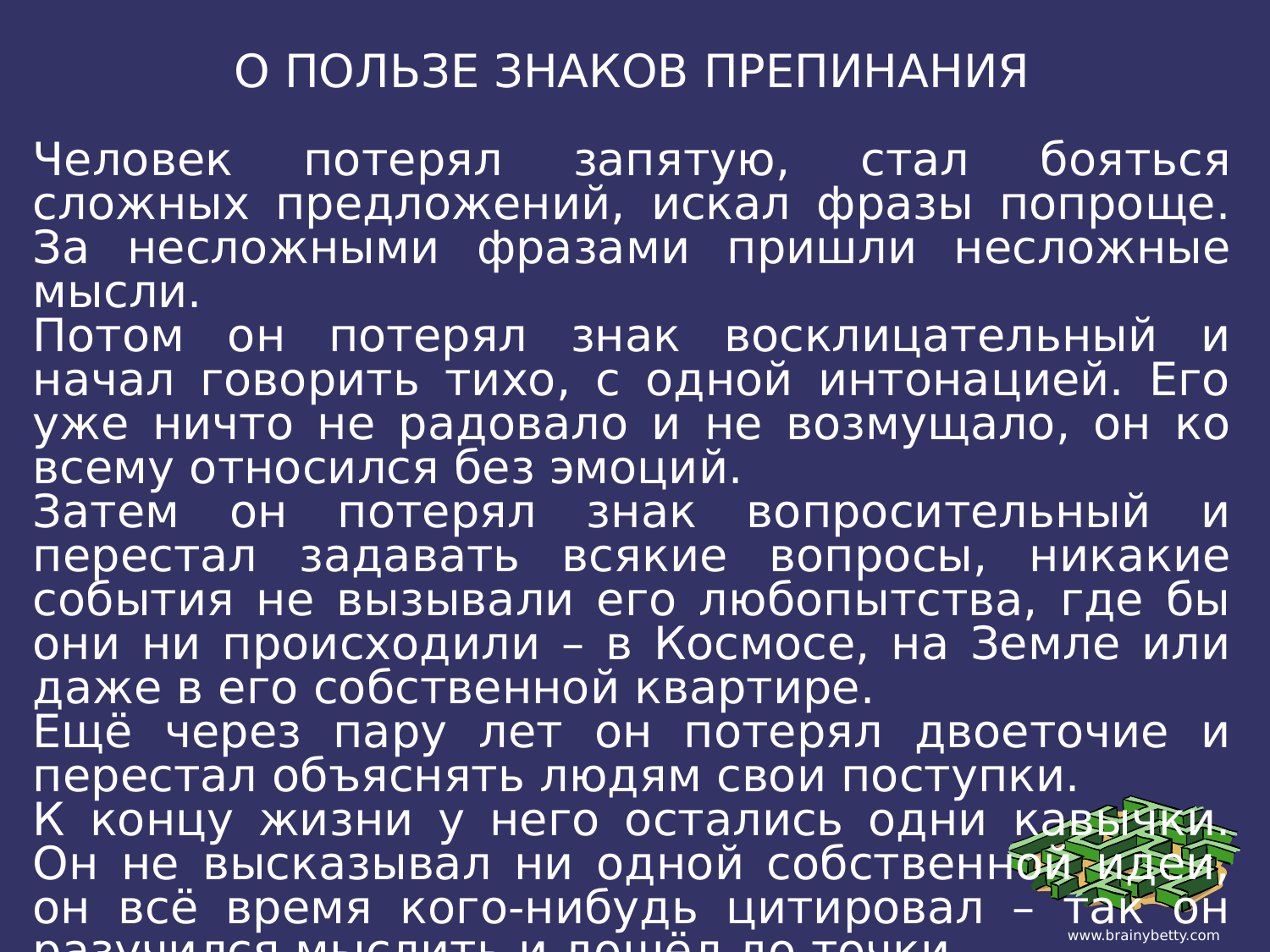

О ПОЛЬЗЕ ЗНАКОВ ПРЕПИНАНИЯ

Человек потерял запятую, стал бояться сложных предложений, искал фразы попроще. За несложными фразами пришли несложные мысли.
Потом он потерял знак восклицательный и начал говорить тихо, с одной интонацией. Его уже ничто не радовало и не возмущало, он ко всему относился без эмоций.
Затем он потерял знак вопросительный и перестал задавать всякие вопросы, никакие события не вызывали его любопытства, где бы они ни происходили – в Космосе, на Земле или даже в его собственной квартире.
Ещё через пару лет он потерял двоеточие и перестал объяснять людям свои поступки.
К концу жизни у него остались одни кавычки. Он не высказывал ни одной собственной идеи, он всё время кого-нибудь цитировал – так он разучился мыслить и дошёл до точки.
Берегите знаки препинания!

А. Каневский (Из книги Угроватовой Т.Ю. «Подсказки на каждый день. Русский язык. 5 класс»)

www.brainybetty.com